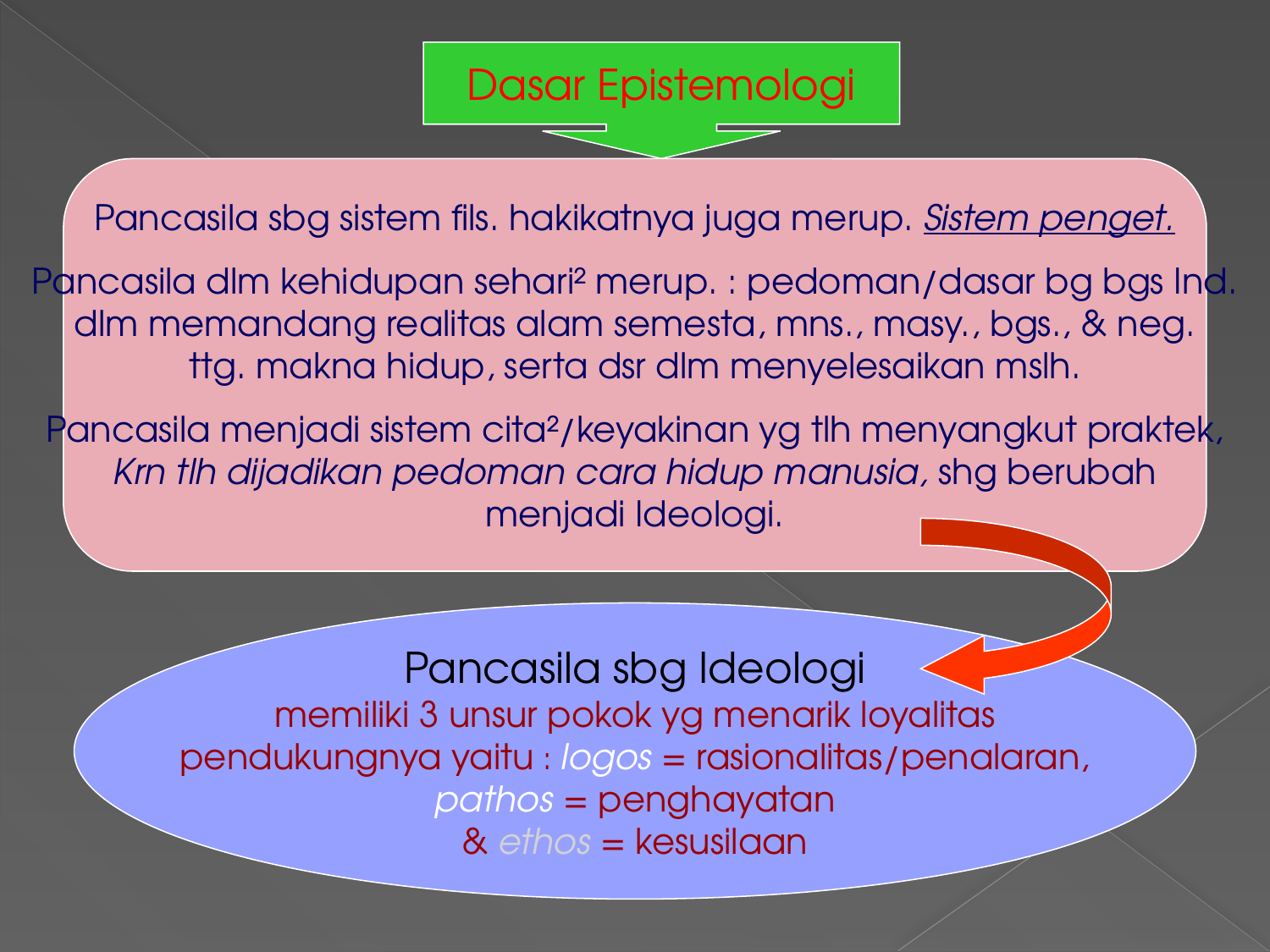

Dasar Epistemologi
Pancasila sbg sistem fils. hakikatnya juga merup. Sistem penget.

Pancasila dlm kehidupan sehari² merup. : pedoman/dasar bg bgs Ind.
dlm memandang realitas alam semesta, mns., masy., bgs., & neg.
ttg. makna hidup, serta dsr dlm menyelesaikan mslh.

Pancasila menjadi sistem cita²/keyakinan yg tlh menyangkut praktek,
Krn tlh dijadikan pedoman cara hidup manusia, shg berubah
menjadi Ideologi.

Pancasila sbg Ideologi
memiliki 3 unsur pokok yg menarik loyalitas
pendukungnya yaitu : logos = rasionalitas/penalaran,
pathos = penghayatan
& ethos = kesusilaan